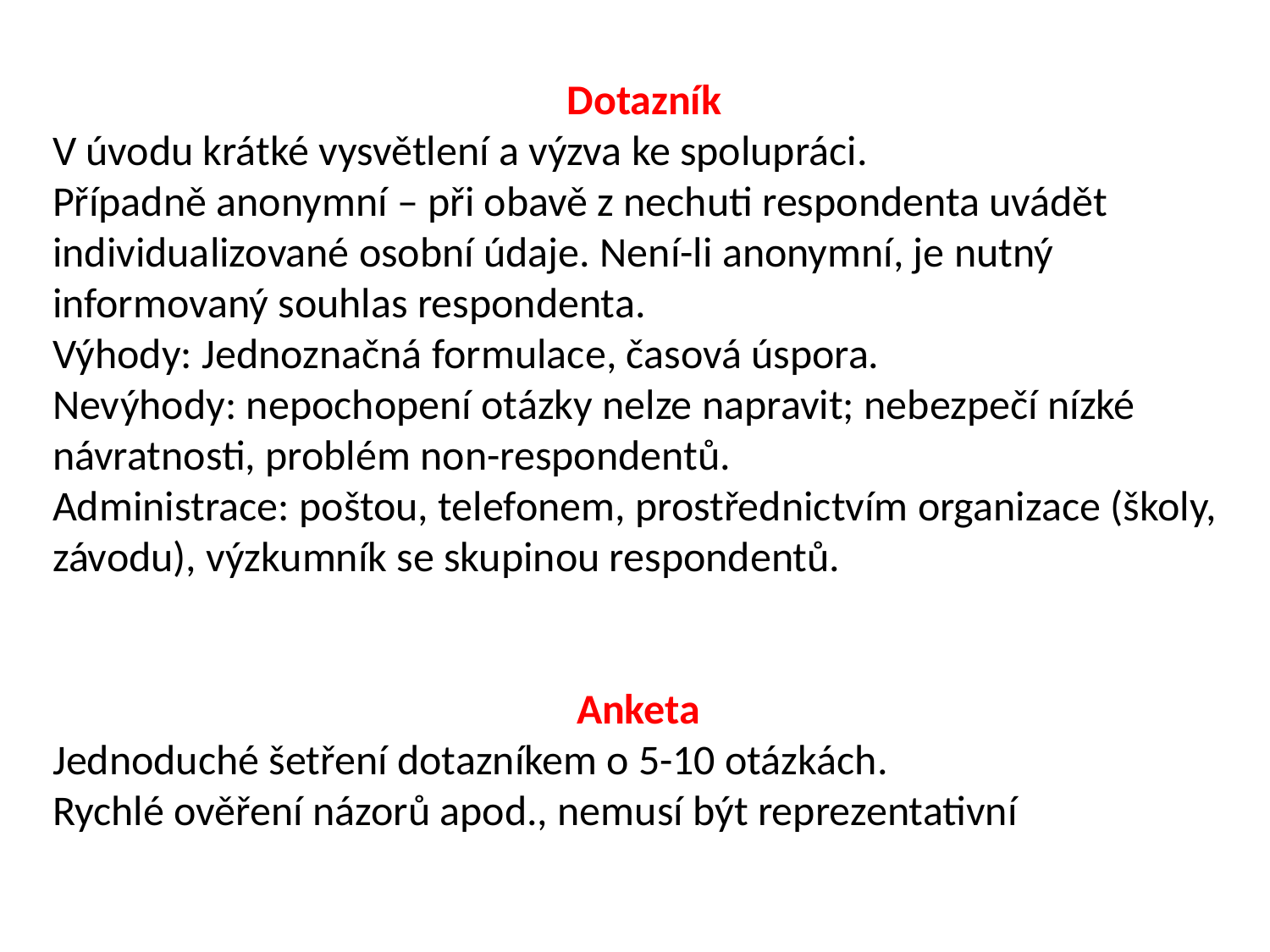

Dotazník
V úvodu krátké vysvětlení a výzva ke spolupráci.
Případně anonymní – při obavě z nechuti respondenta uvádět
individualizované osobní údaje. Není-li anonymní, je nutný
informovaný souhlas respondenta.
Výhody: Jednoznačná formulace, časová úspora.
Nevýhody: nepochopení otázky nelze napravit; nebezpečí nízké
návratnosti, problém non-respondentů.
Administrace: poštou, telefonem, prostřednictvím organizace (školy,
závodu), výzkumník se skupinou respondentů.

                                                       Anketa
Jednoduché šetření dotazníkem o 5-10 otázkách.
Rychlé ověření názorů apod., nemusí být reprezentativní